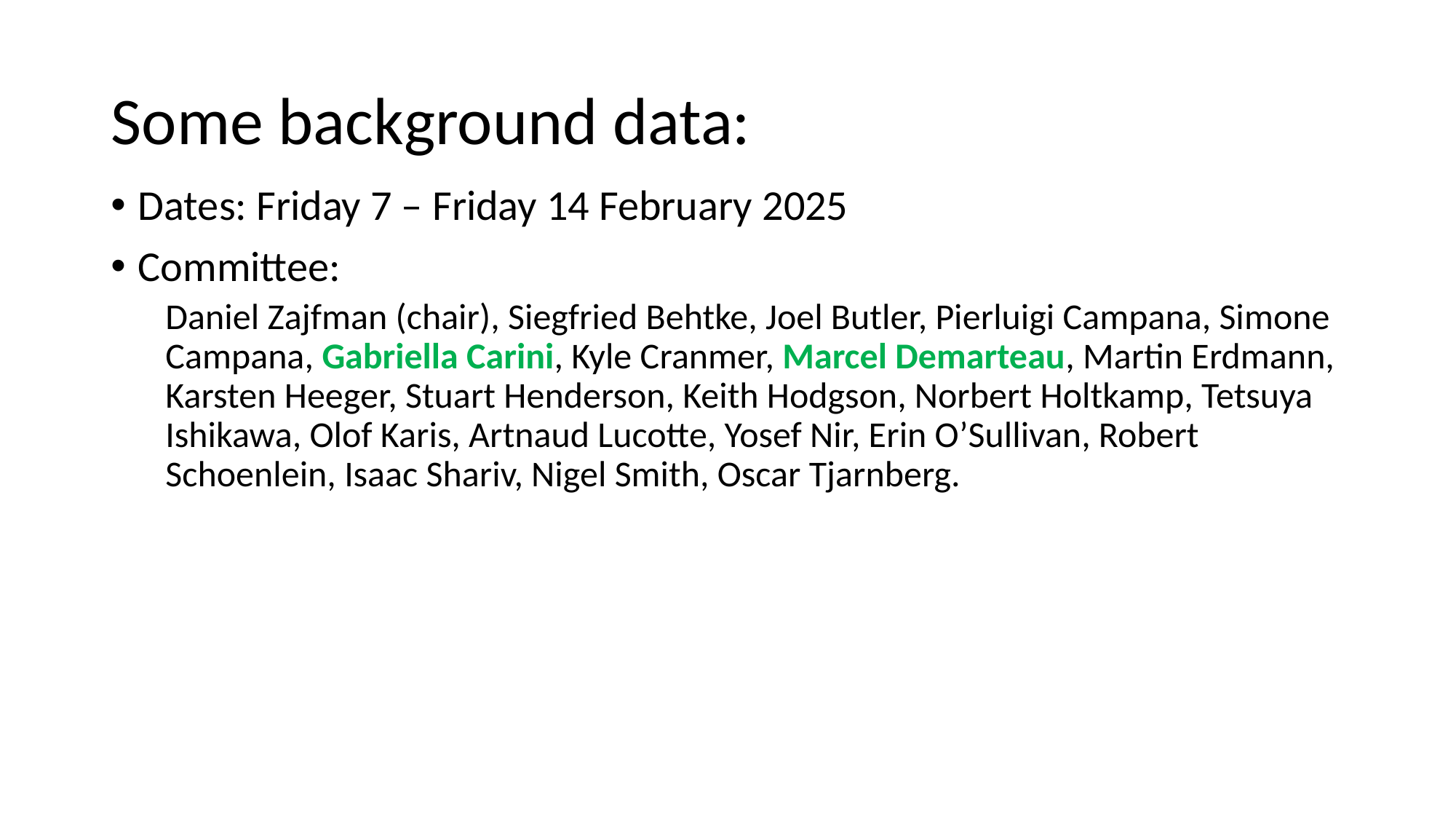

# Some background data:
Dates: Friday 7 – Friday 14 February 2025
Committee:
Daniel Zajfman (chair), Siegfried Behtke, Joel Butler, Pierluigi Campana, Simone Campana, Gabriella Carini, Kyle Cranmer, Marcel Demarteau, Martin Erdmann, Karsten Heeger, Stuart Henderson, Keith Hodgson, Norbert Holtkamp, Tetsuya Ishikawa, Olof Karis, Artnaud Lucotte, Yosef Nir, Erin O’Sullivan, Robert Schoenlein, Isaac Shariv, Nigel Smith, Oscar Tjarnberg.